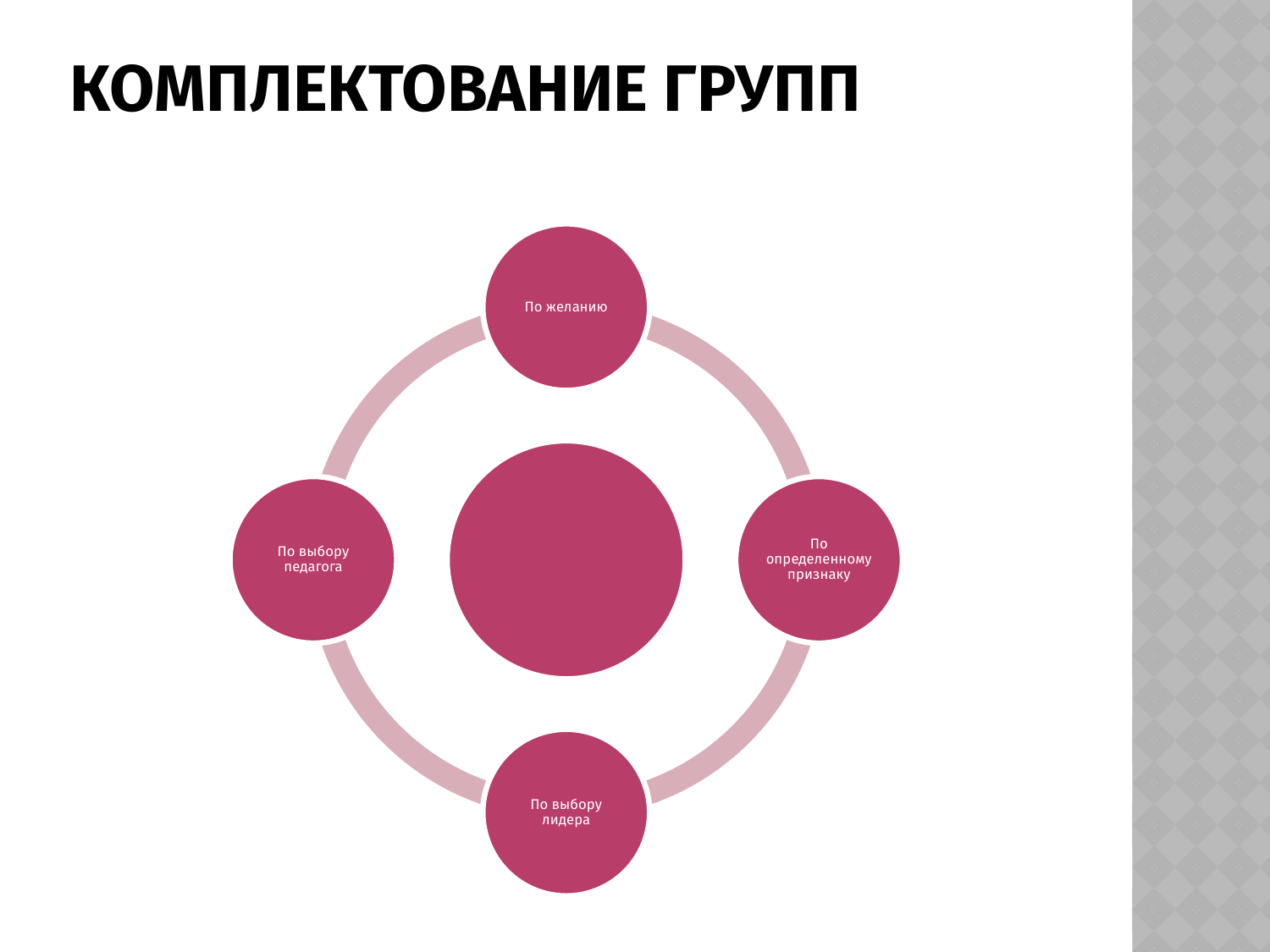

# Комплектование групп

По желанию
По определенному признаку
По выбору лидера
По выбору педагога